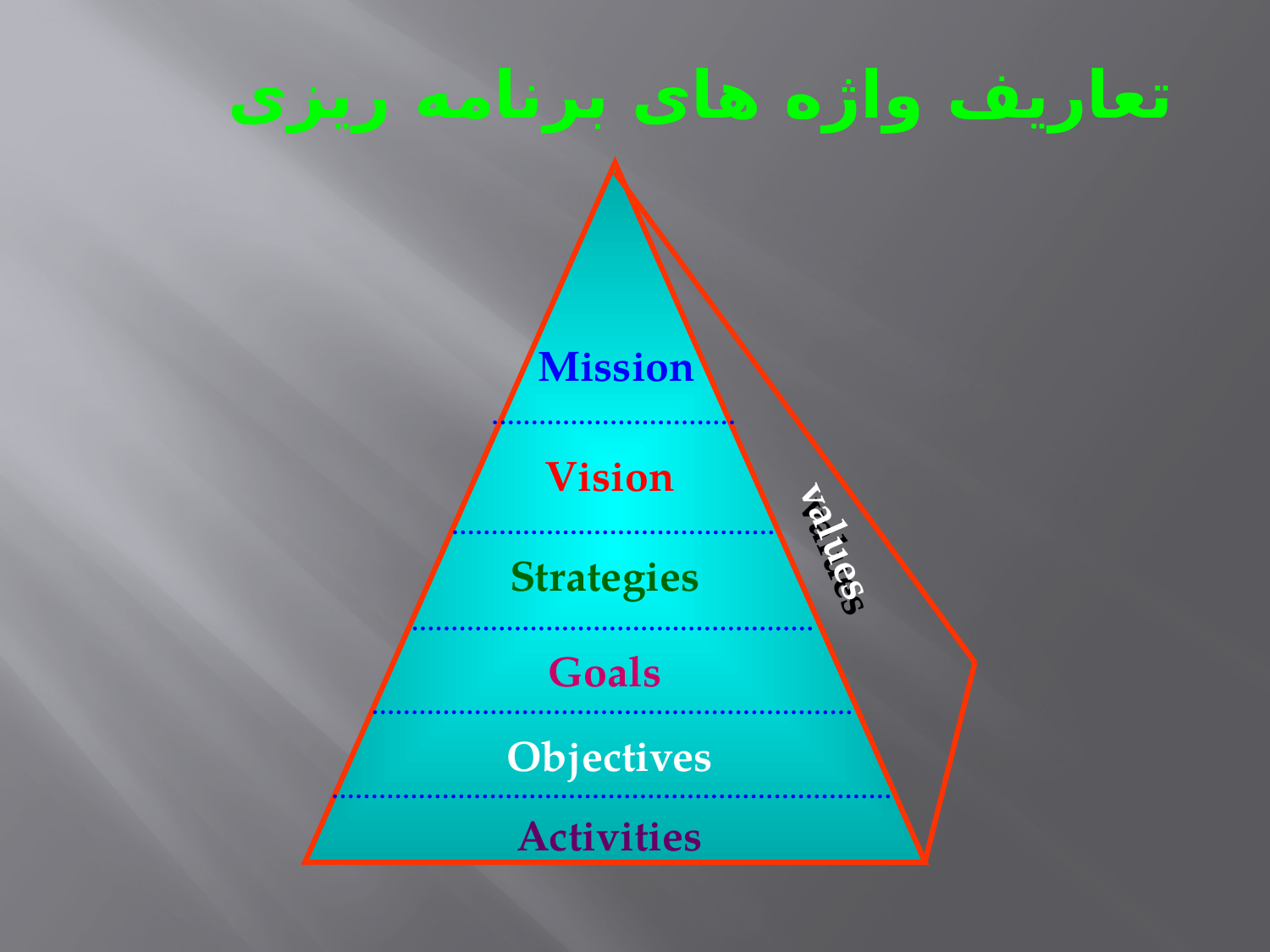

تعاریف واژه های برنامه ریزی

Mission

Vision
  values
  values

Strategies

Goals

Objectives

Activities